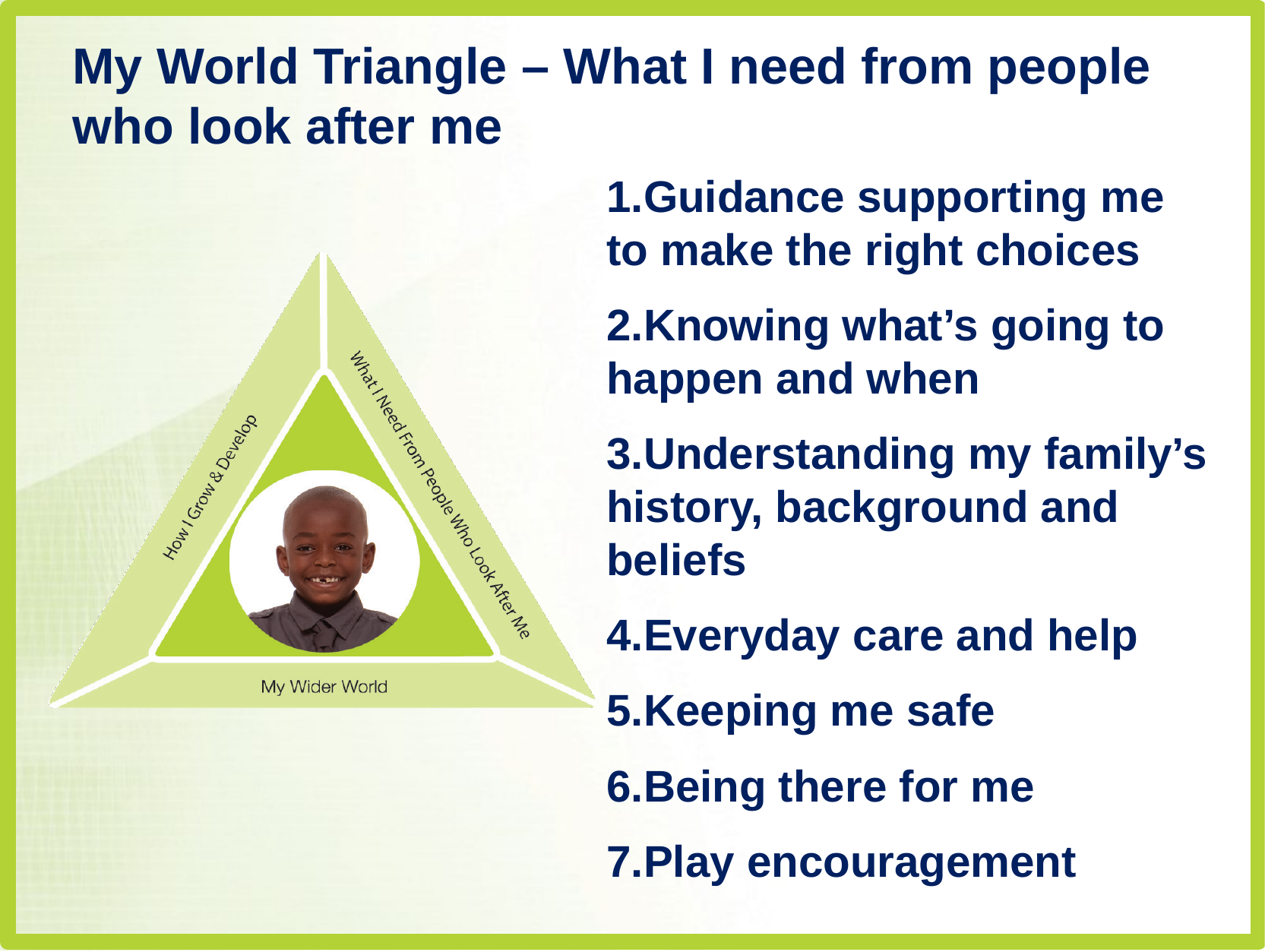

My World Triangle – What I need from people who look after me
Guidance supporting me to make the right choices
Knowing what’s going to happen and when
Understanding my family’s history, background and beliefs
Everyday care and help
Keeping me safe
Being there for me
Play encouragement